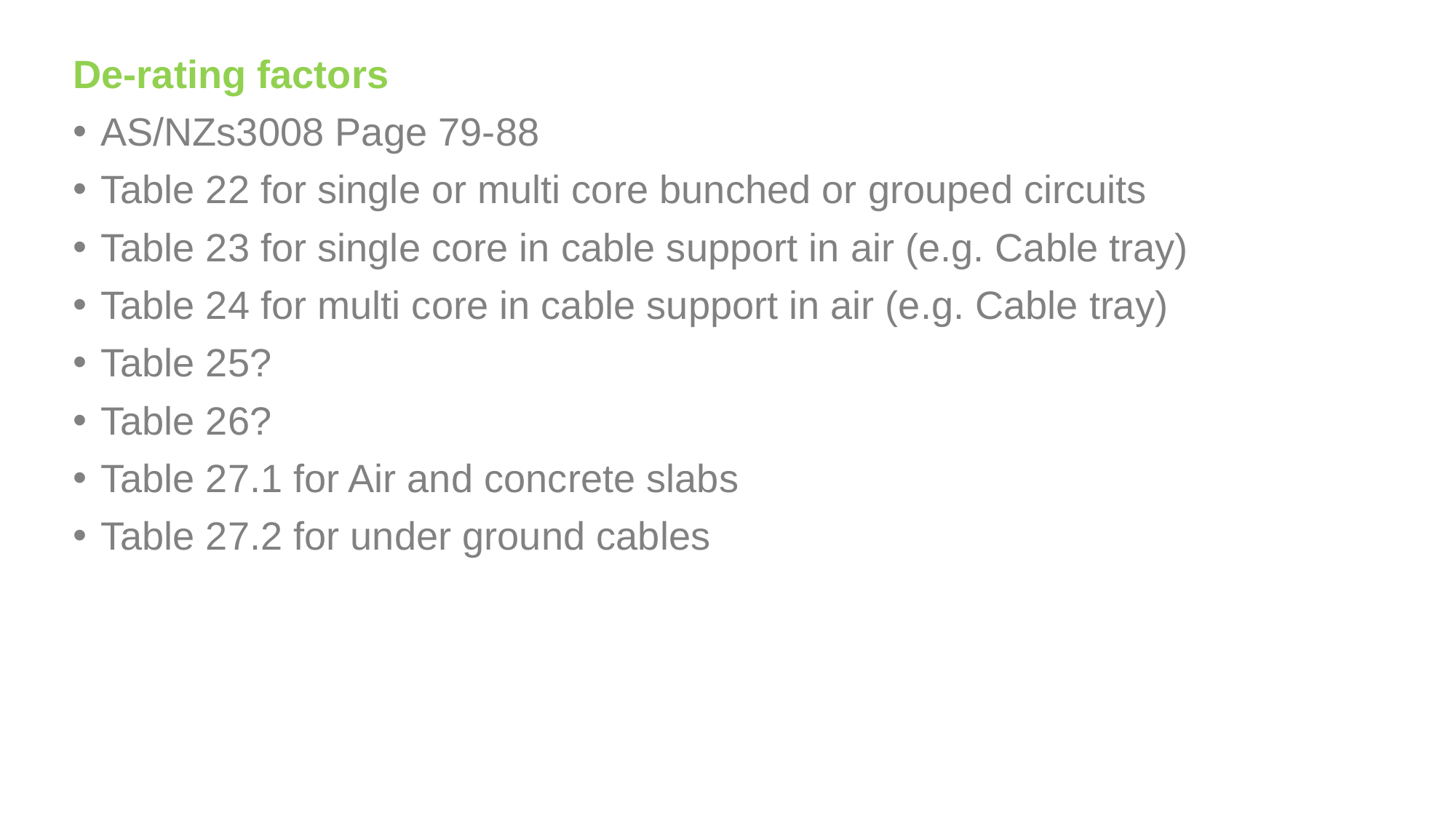

De-rating factors
AS/NZs3008 Page 79-88
Table 22 for single or multi core bunched or grouped circuits
Table 23 for single core in cable support in air (e.g. Cable tray)
Table 24 for multi core in cable support in air (e.g. Cable tray)
Table 25?
Table 26?
Table 27.1 for Air and concrete slabs
Table 27.2 for under ground cables